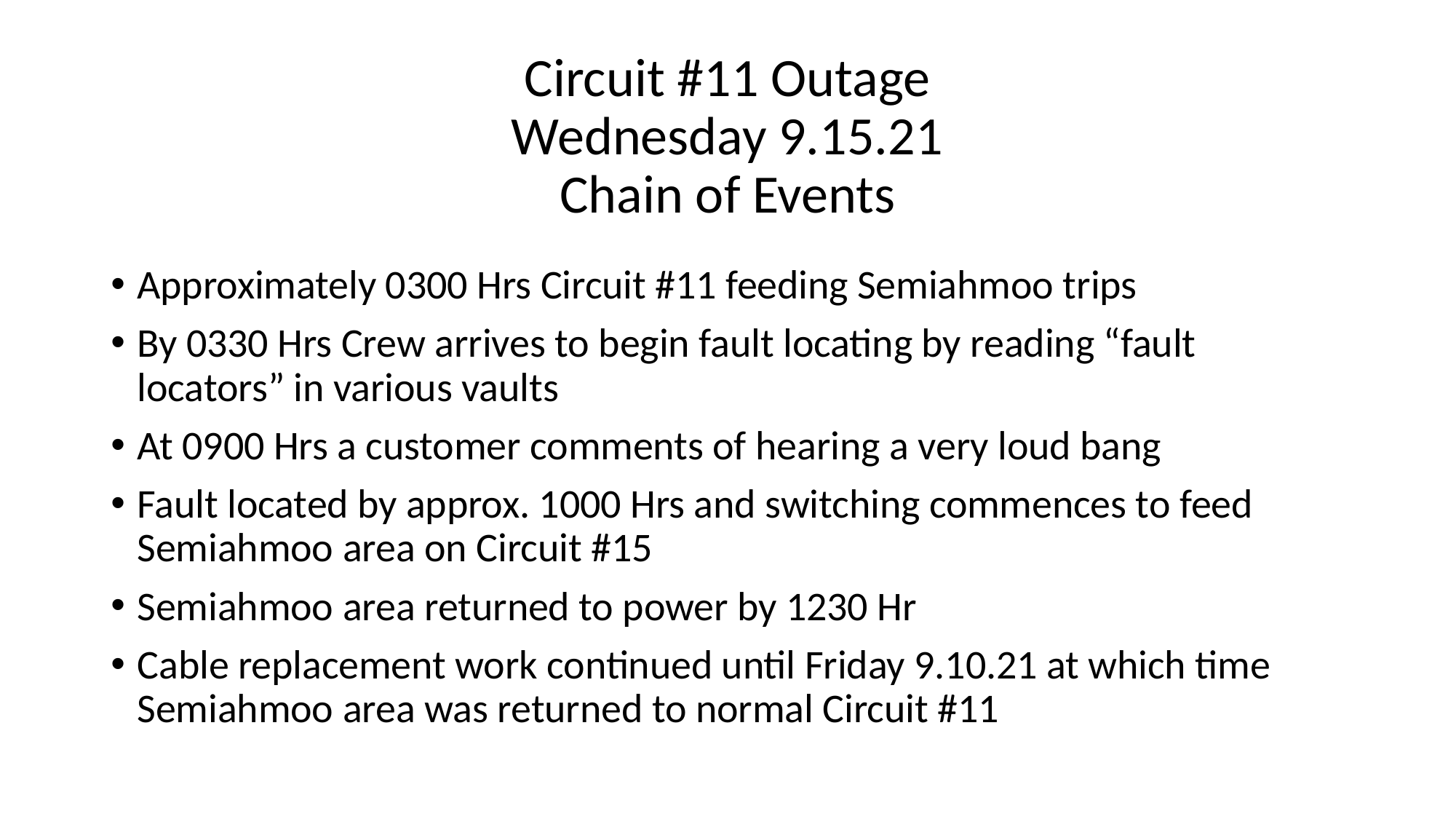

# Circuit #11 Outage Wednesday 9.15.21 Chain of Events
Approximately 0300 Hrs Circuit #11 feeding Semiahmoo trips
By 0330 Hrs Crew arrives to begin fault locating by reading “fault locators” in various vaults
At 0900 Hrs a customer comments of hearing a very loud bang
Fault located by approx. 1000 Hrs and switching commences to feed Semiahmoo area on Circuit #15
Semiahmoo area returned to power by 1230 Hr
Cable replacement work continued until Friday 9.10.21 at which time Semiahmoo area was returned to normal Circuit #11